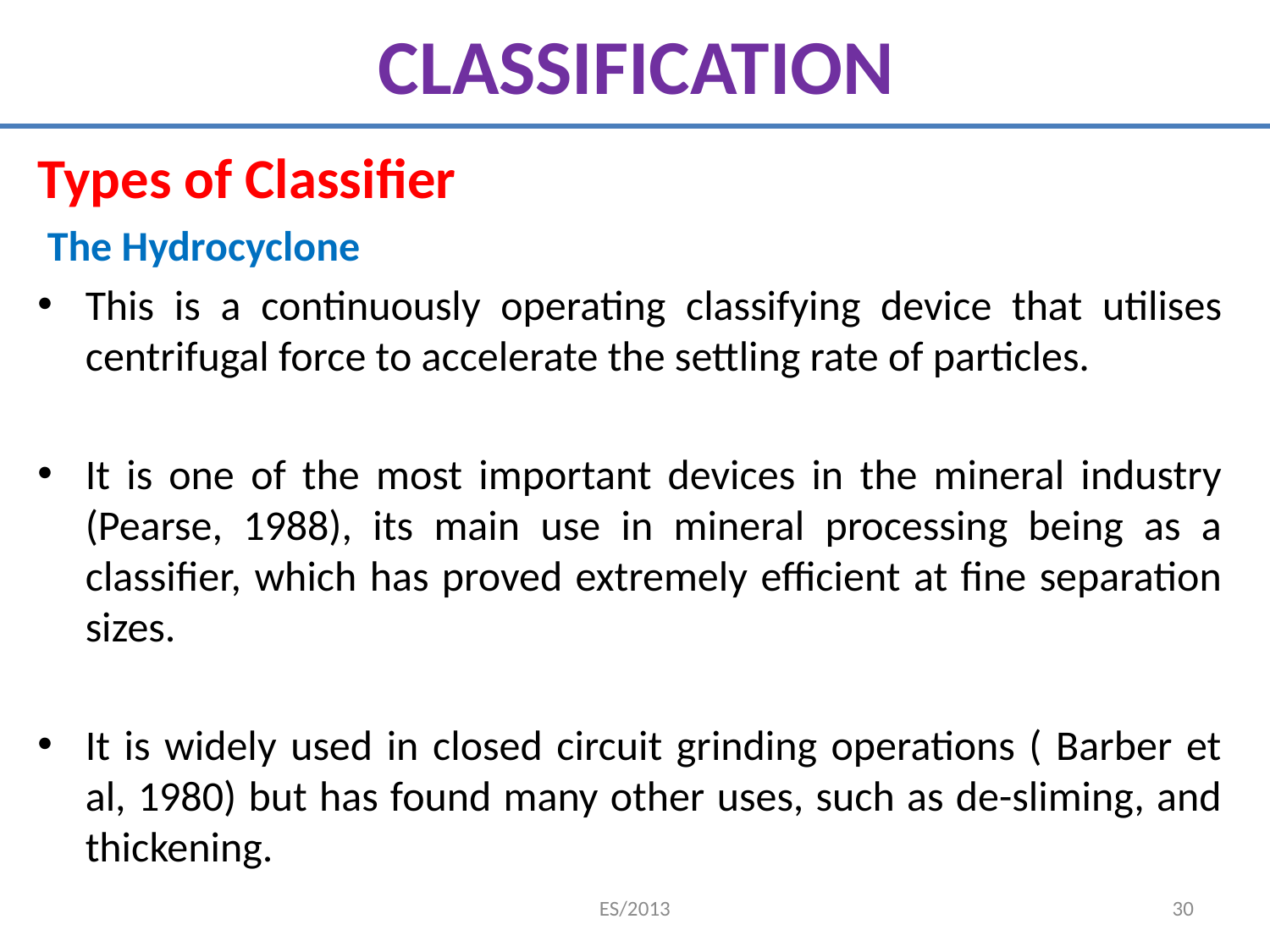

# CLASSIFICATION
Types of Classifier
 The Hydrocyclone
This is a continuously operating classifying device that utilises centrifugal force to accelerate the settling rate of particles.

It is one of the most important devices in the mineral industry (Pearse, 1988), its main use in mineral processing being as a classifier, which has proved extremely efficient at fine separation sizes.

It is widely used in closed circuit grinding operations ( Barber et al, 1980) but has found many other uses, such as de-sliming, and thickening.

ES/2013
30